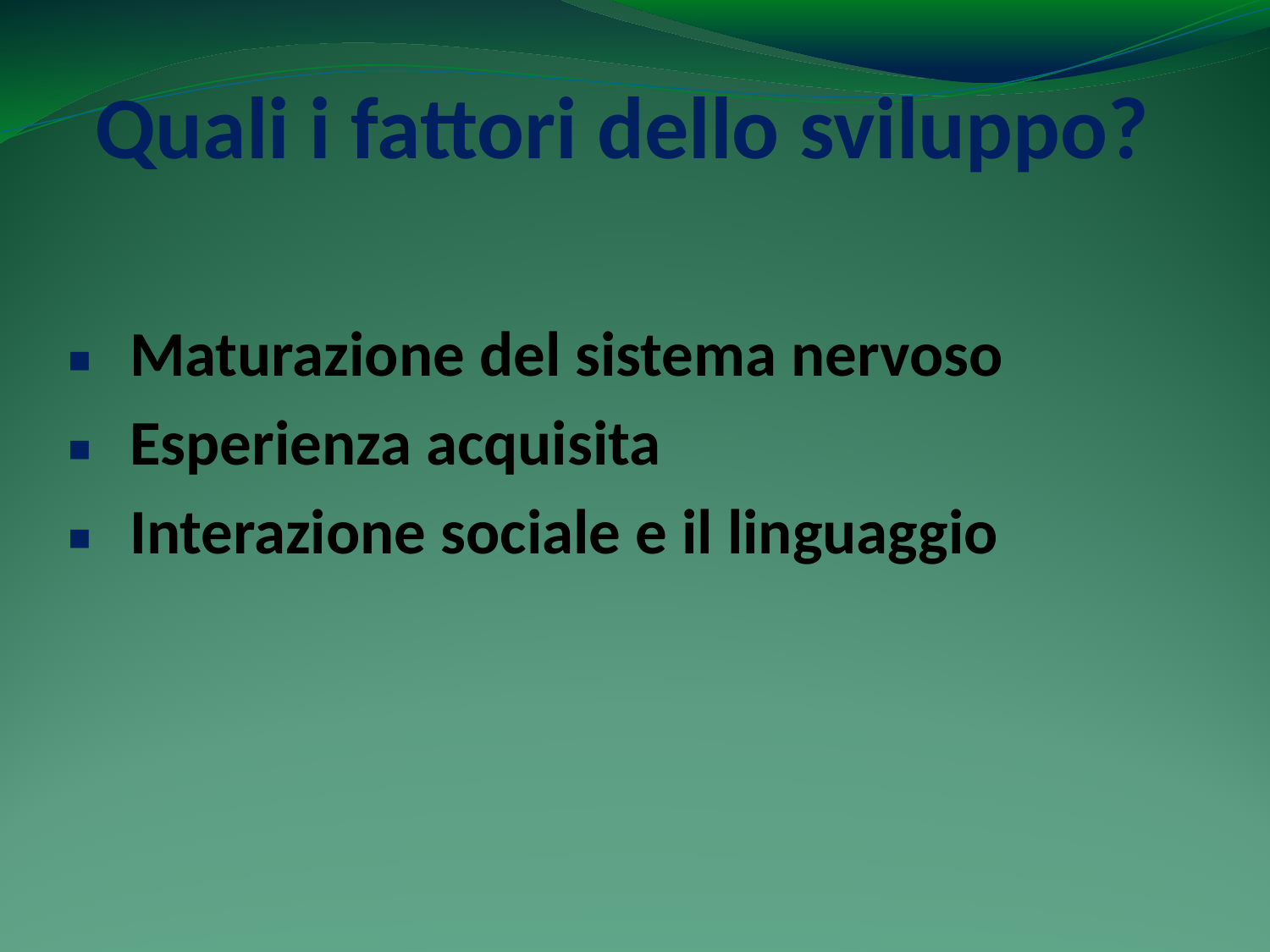

# Quali i fattori dello sviluppo?

 Maturazione del sistema nervoso
 Esperienza acquisita
 Interazione sociale e il linguaggio